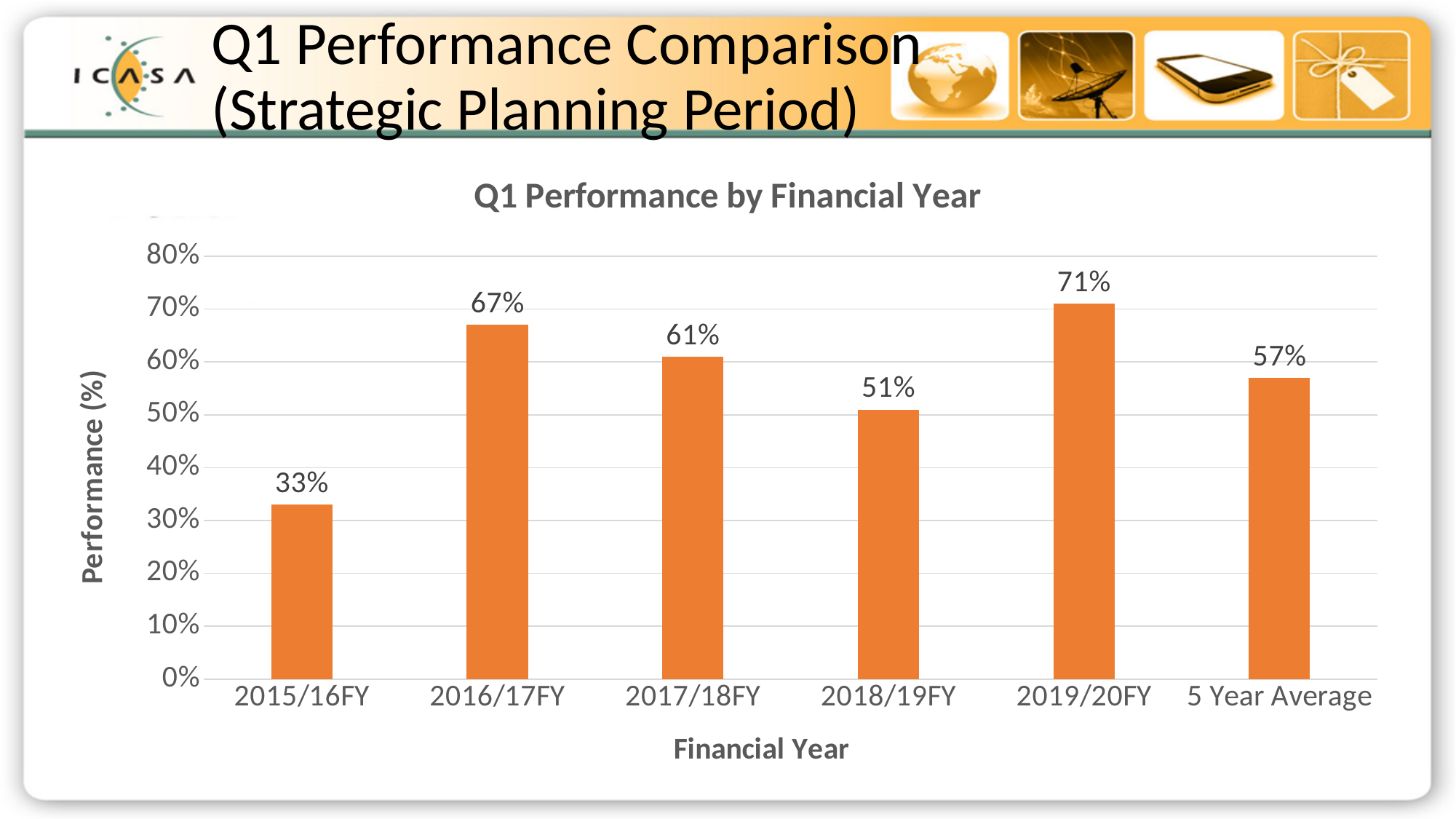

Q1 Performance Comparison
(Strategic Planning Period)

### Chart: Q1 Performance by Financial Year

| Category |  |
|---|---|
| 2015/16FY | 0.33000000000000007 |
| 2016/17FY | 0.6700000000000002 |
| 2017/18FY | 0.6100000000000001 |
| 2018/19FY | 0.51 |
| 2019/20FY | 0.7100000000000001 |
| 5 Year Average | 0.57 |